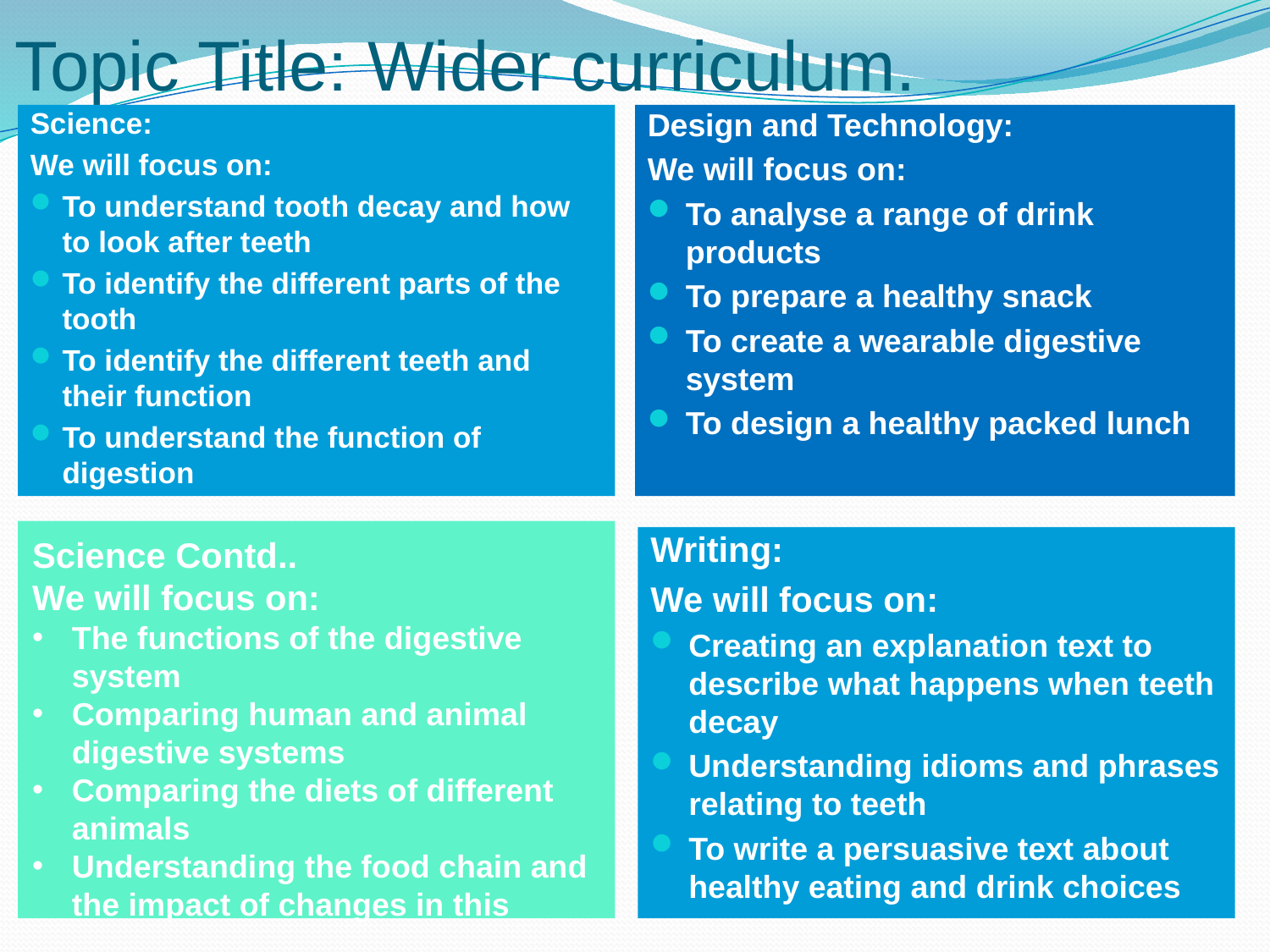

# Topic Title: Wider curriculum.
Science:
We will focus on:
To understand tooth decay and how to look after teeth
To identify the different parts of the tooth
To identify the different teeth and their function
To understand the function of digestion

Design and Technology:
We will focus on:
To analyse a range of drink products
To prepare a healthy snack
To create a wearable digestive system
To design a healthy packed lunch

Geography.
We will focus on:

Science Contd..
We will focus on:
The functions of the digestive system
Comparing human and animal digestive systems
Comparing the diets of different animals
Understanding the food chain and the impact of changes in this

Writing:
We will focus on:
Creating an explanation text to describe what happens when teeth decay
Understanding idioms and phrases relating to teeth
To write a persuasive text about healthy eating and drink choices